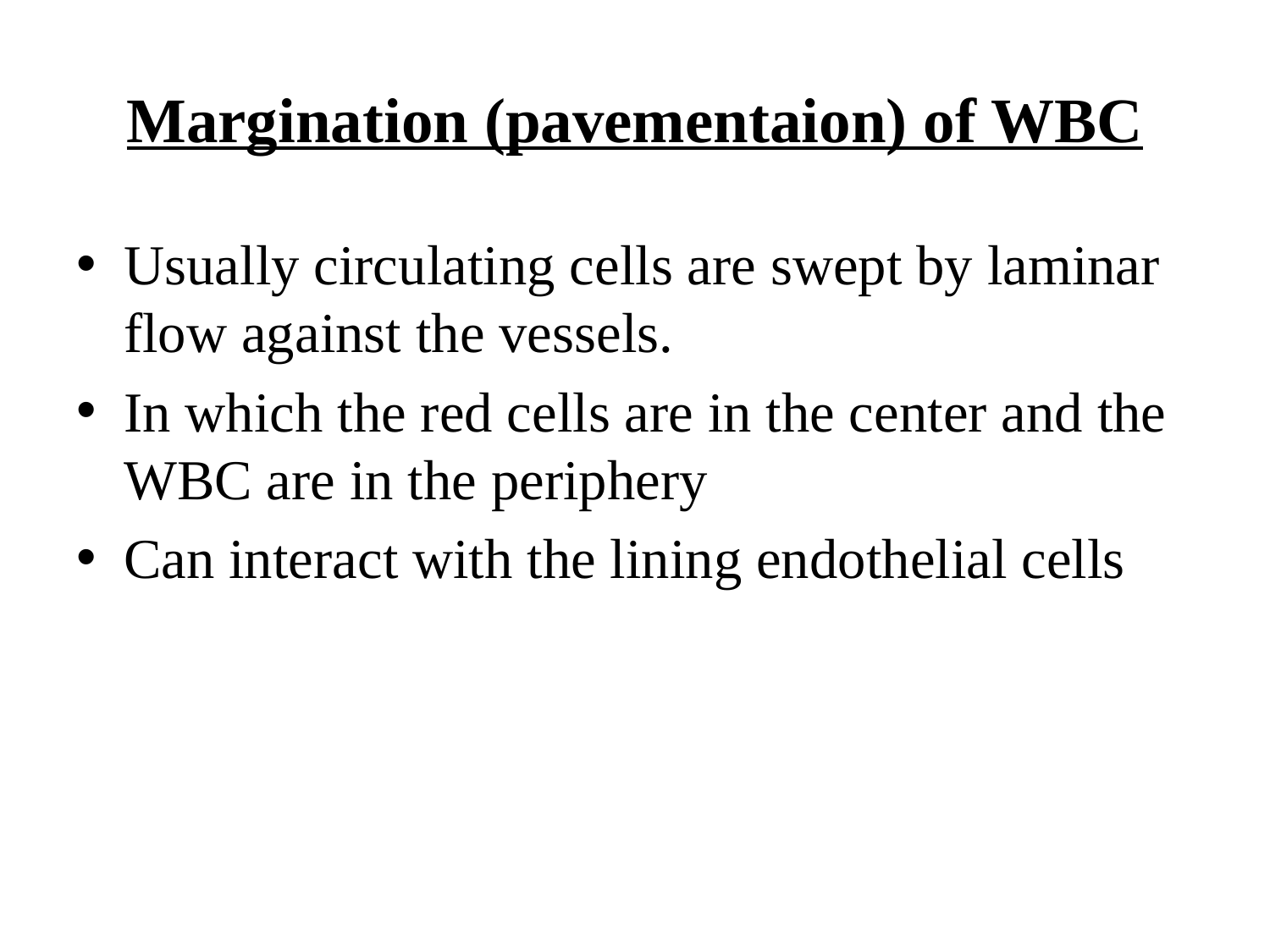

# Margination (pavementaion) of WBC
Usually circulating cells are swept by laminar flow against the vessels.
In which the red cells are in the center and the WBC are in the periphery
Can interact with the lining endothelial cells